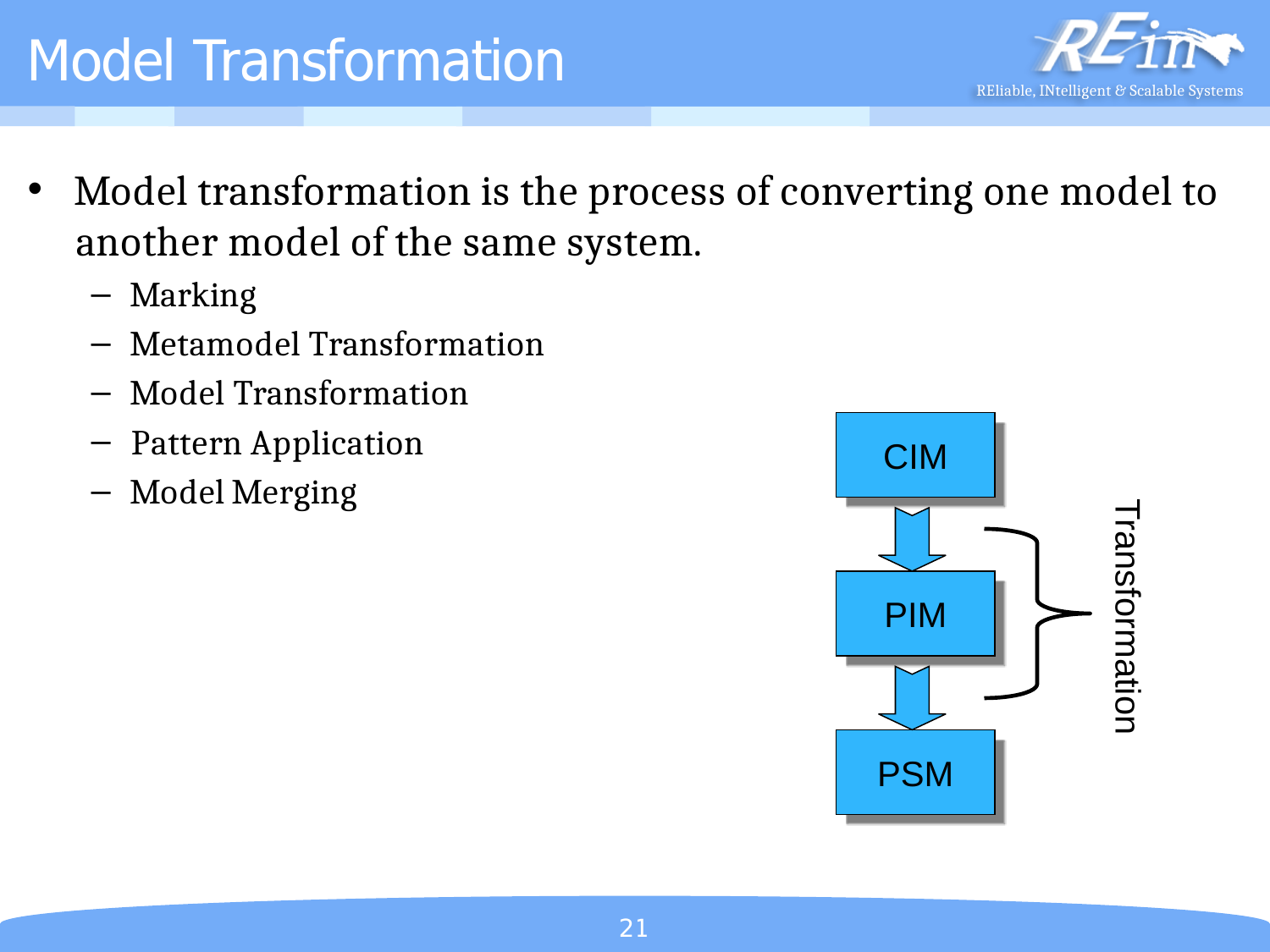

# Model Transformation
Model transformation is the process of converting one model to another model of the same system.
Marking
Metamodel Transformation
Model Transformation
Pattern Application
Model Merging
CIM
Transformation

PIM

PSM
21